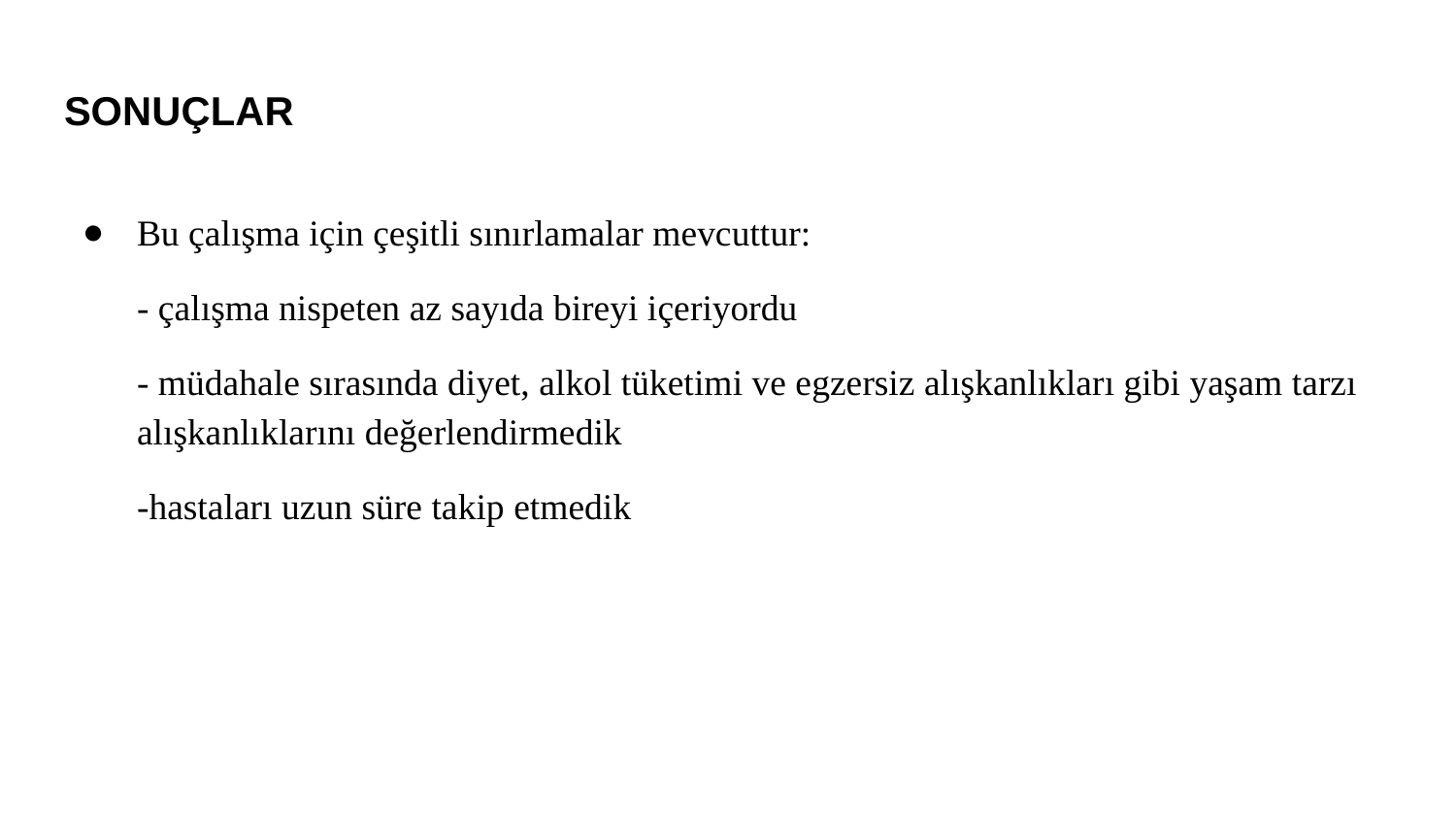

# SONUÇLAR
Bu çalışma için çeşitli sınırlamalar mevcuttur:
- çalışma nispeten az sayıda bireyi içeriyordu
- müdahale sırasında diyet, alkol tüketimi ve egzersiz alışkanlıkları gibi yaşam tarzı alışkanlıklarını değerlendirmedik
-hastaları uzun süre takip etmedik